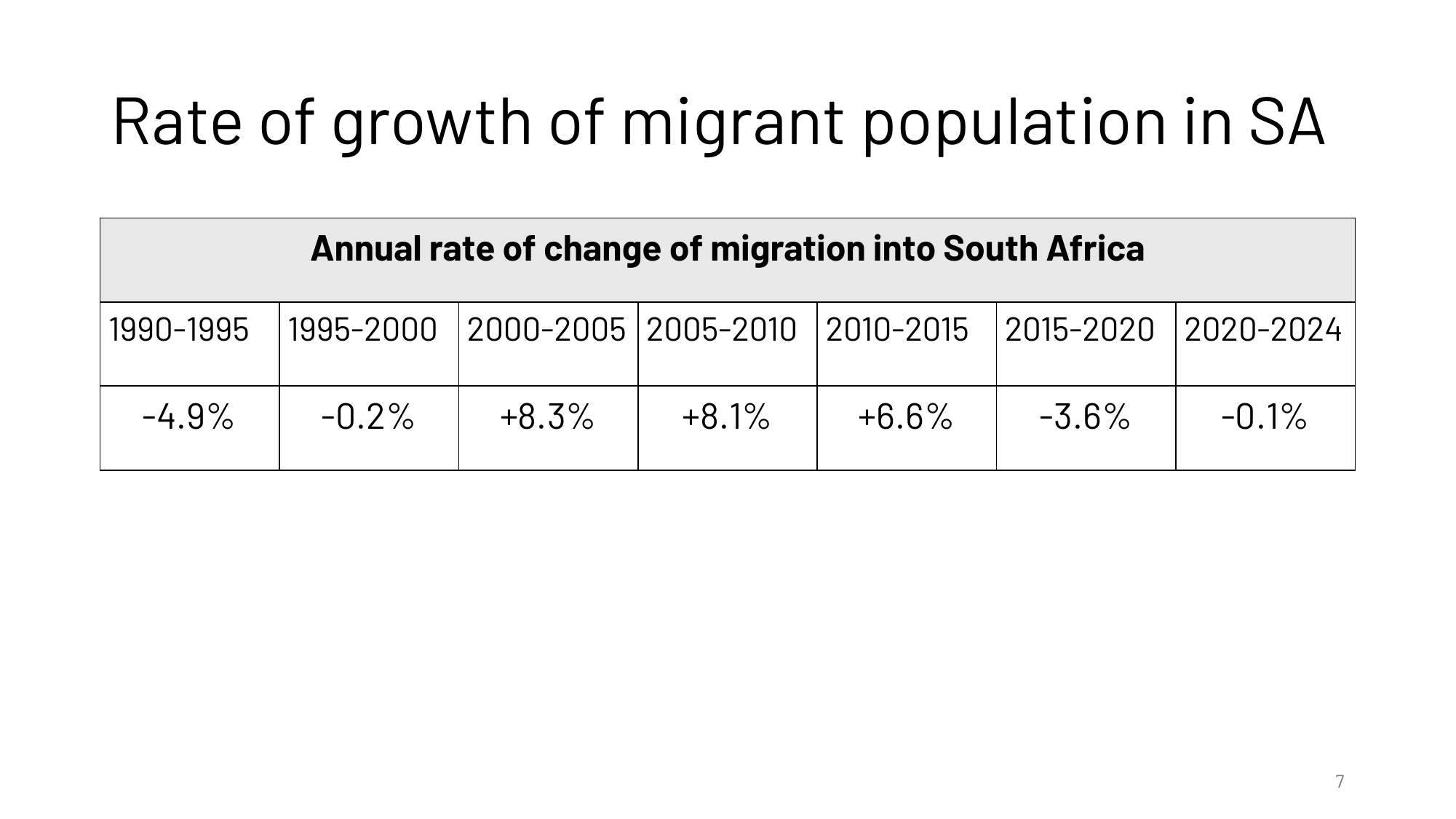

# Rate of growth of migrant population in SA
| Annual rate of change of migration into South Africa |  |  |  |  |  |  |
| --- | --- | --- | --- | --- | --- | --- |
| 1990-1995 | 1995-2000 | 2000-2005 | 2005-2010 | 2010-2015 | 2015-2020 | 2020-2024 |
| -4.9% | -0.2% | +8.3% | +8.1% | +6.6% | -3.6% | -0.1% |
7